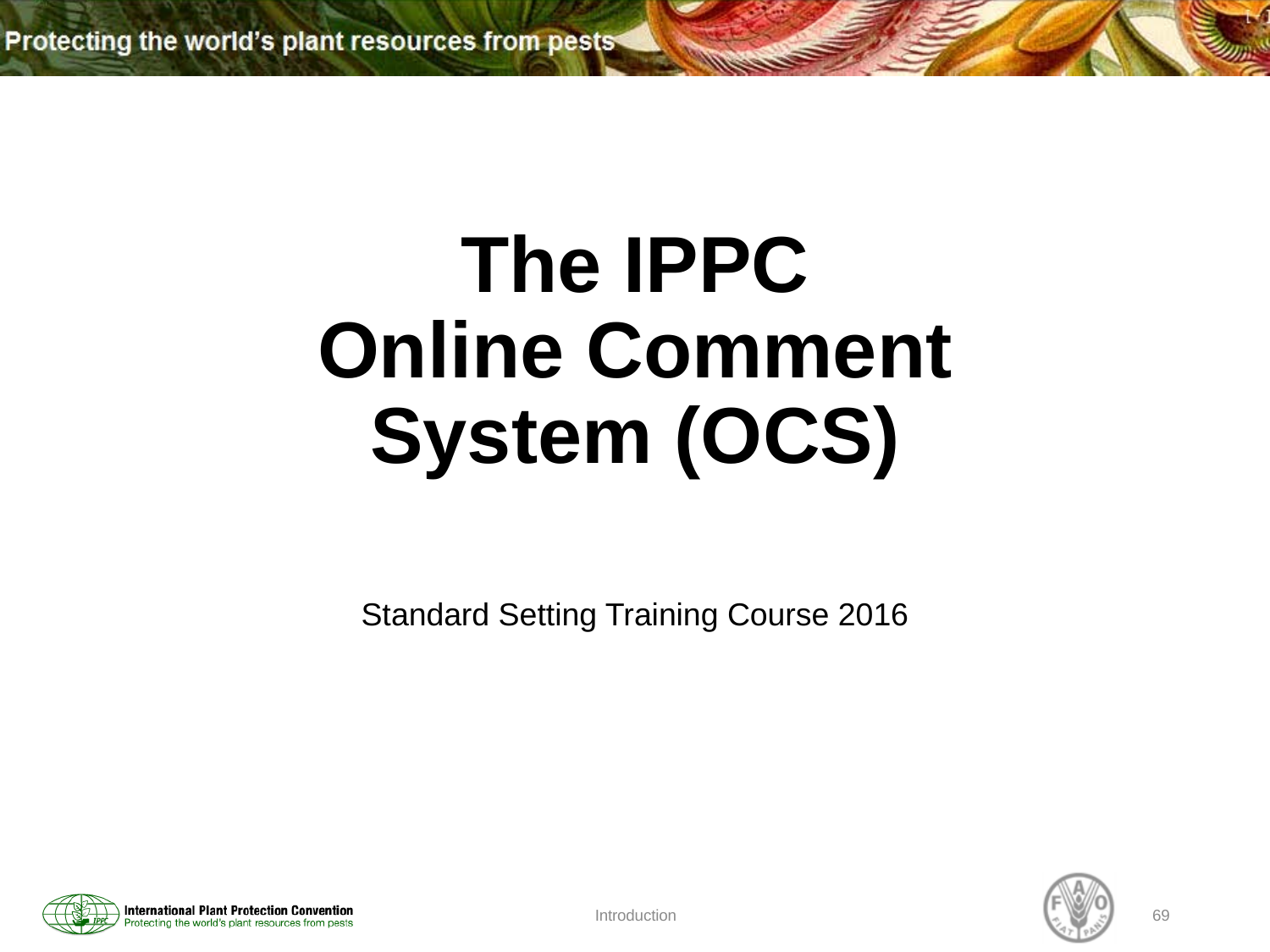

# The IPPC
Online Comment System (OCS)

Standard Setting Training Course 2016
Introduction
69